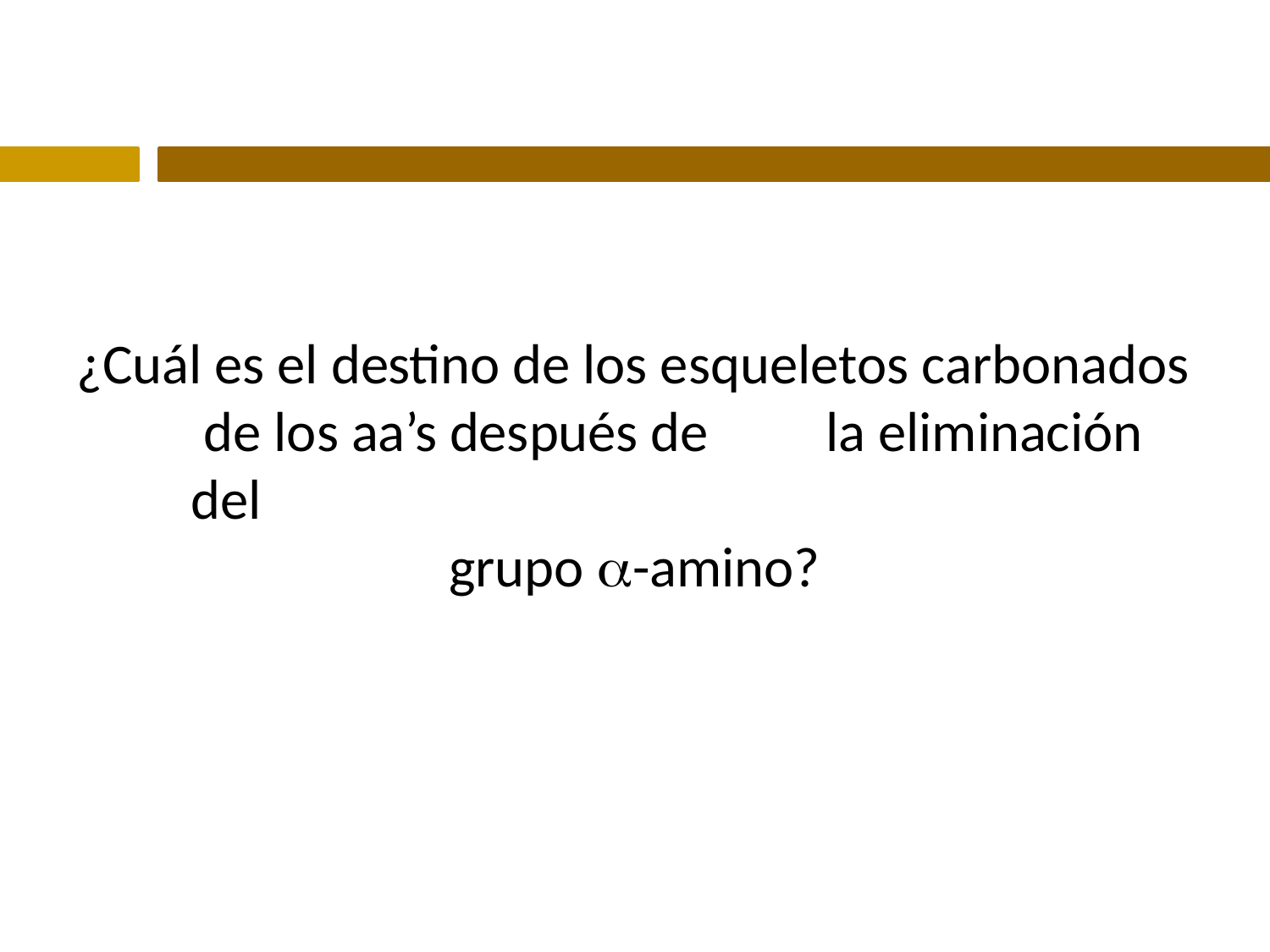

# ¿Cuál es el destino de los esqueletos carbonados  de los aa’s después de	la eliminación del
grupo α-amino?